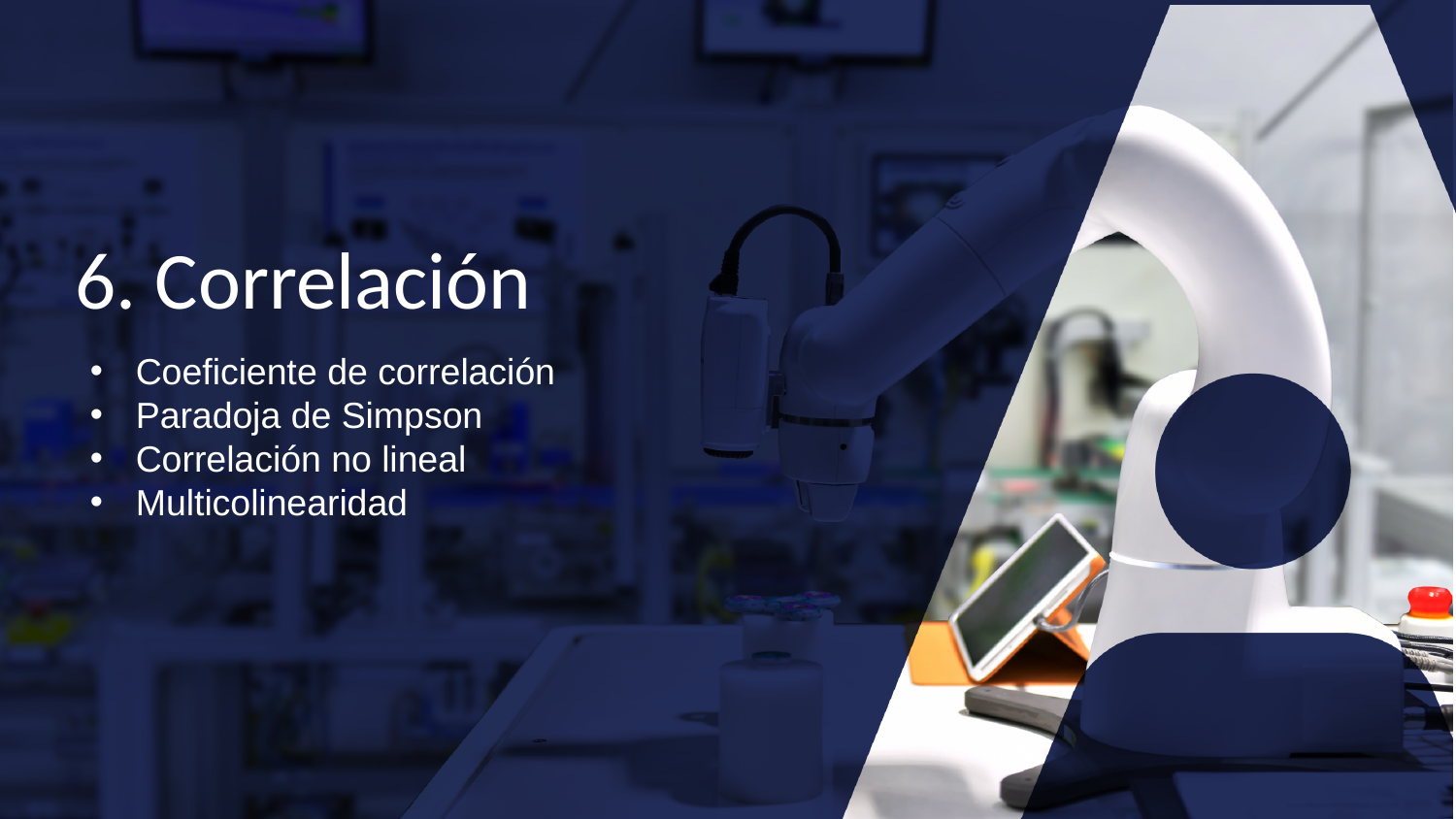

6. Correlación
Coeficiente de correlación
Paradoja de Simpson
Correlación no lineal
Multicolinearidad